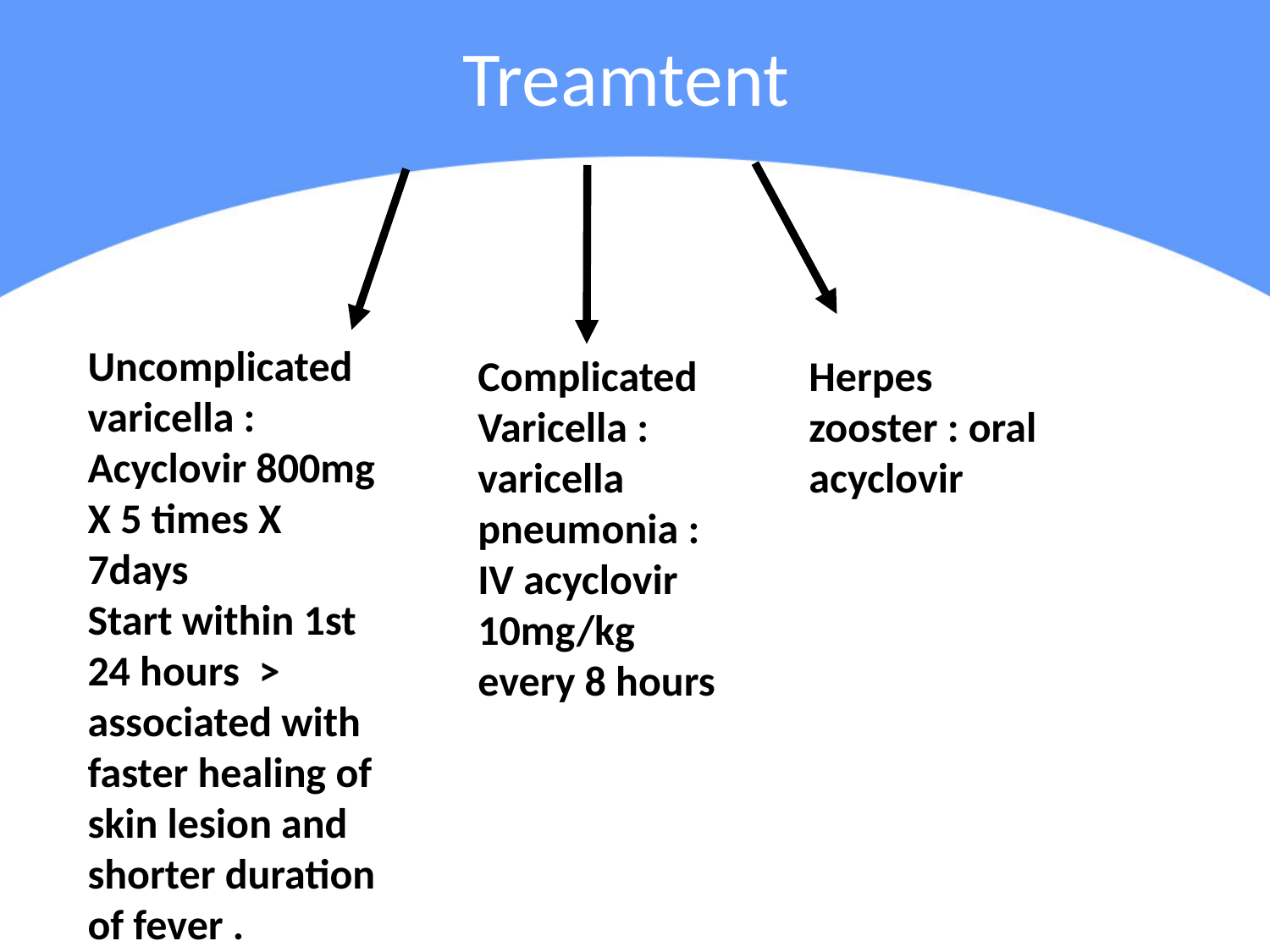

# Treamtent
Uncomplicated varicella :
Acyclovir 800mg X 5 times X 7days
Start within 1st 24 hours  > associated with faster healing of skin lesion and shorter duration of fever .
Complicated Varicella : varicella pneumonia :
IV acyclovir 10mg/kg every 8 hours
Herpes zooster : oral acyclovir